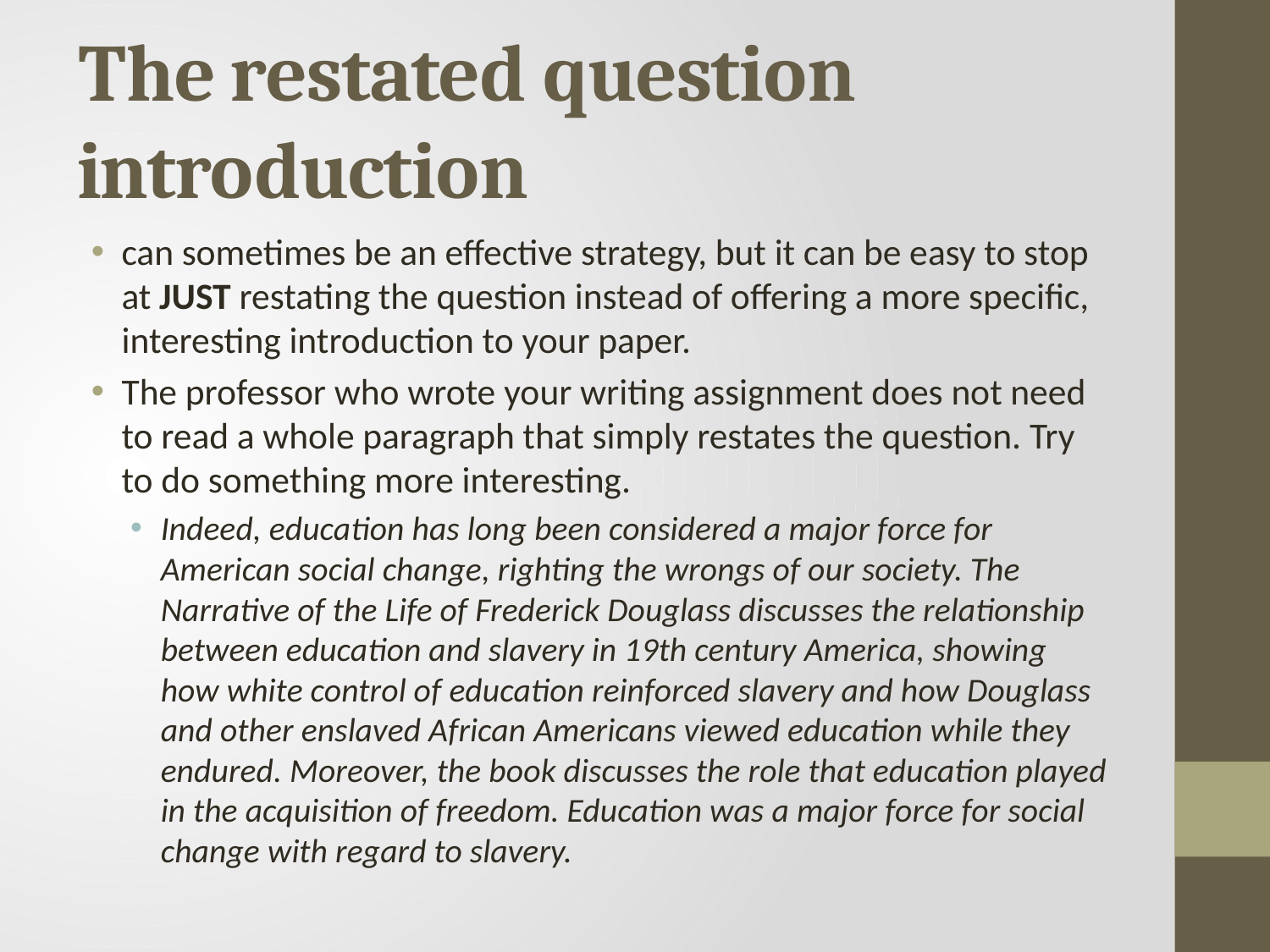

# The restated question introduction
can sometimes be an effective strategy, but it can be easy to stop at JUST restating the question instead of offering a more specific, interesting introduction to your paper.
The professor who wrote your writing assignment does not need to read a whole paragraph that simply restates the question. Try to do something more interesting.
Indeed, education has long been considered a major force for American social change, righting the wrongs of our society. The Narrative of the Life of Frederick Douglass discusses the relationship between education and slavery in 19th century America, showing how white control of education reinforced slavery and how Douglass and other enslaved African Americans viewed education while they endured. Moreover, the book discusses the role that education played in the acquisition of freedom. Education was a major force for social change with regard to slavery.